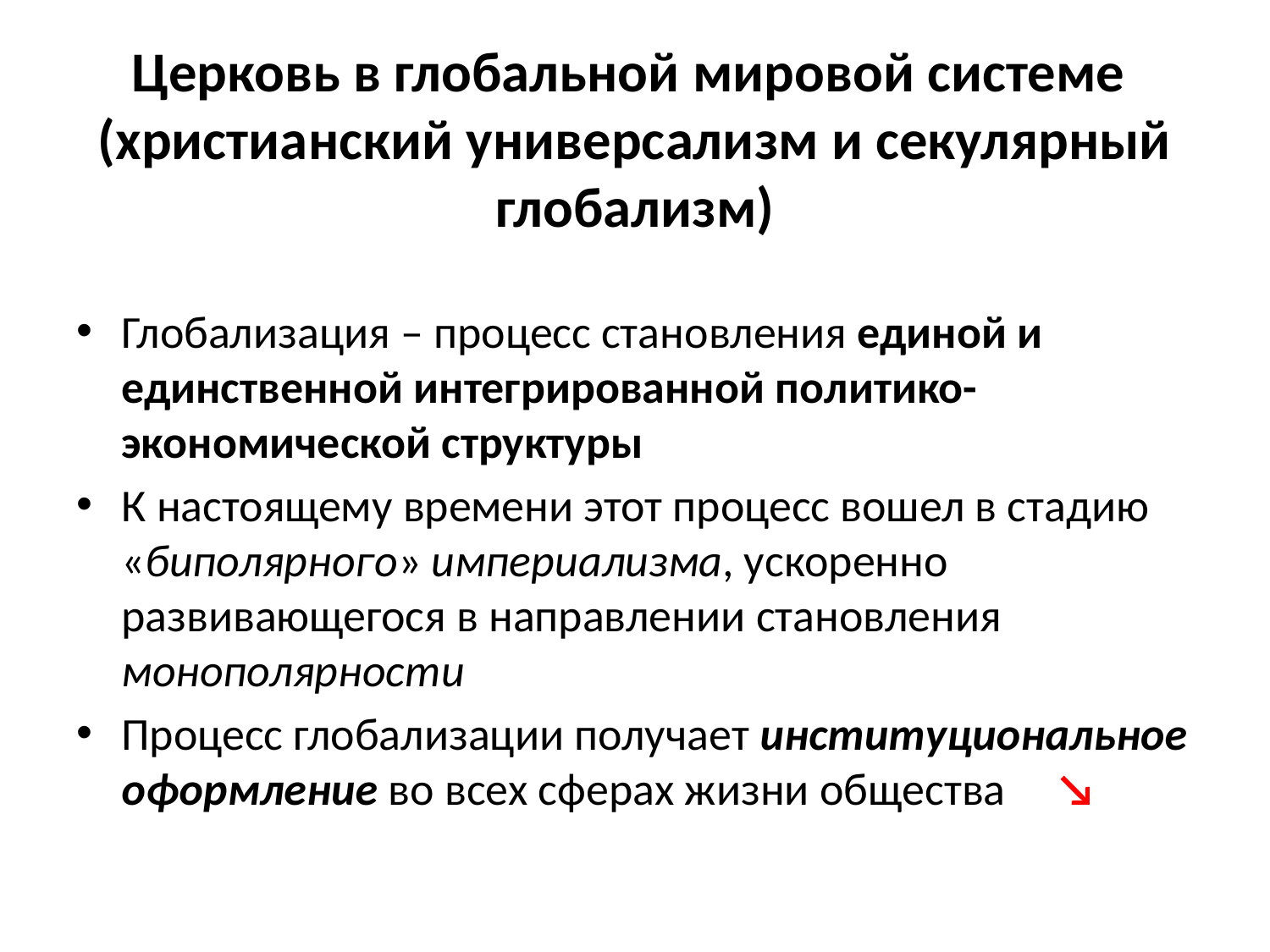

# Церковь в глобальной мировой системе (христианский универсализм и секулярный глобализм)
Глобализация – процесс становления единой и единственной интегрированной политико-экономической структуры
К настоящему времени этот процесс вошел в стадию «биполярного» империализма, ускоренно развивающегося в направлении становления монополярности
Процесс глобализации получает институциональное оформление во всех сферах жизни общества     ↘